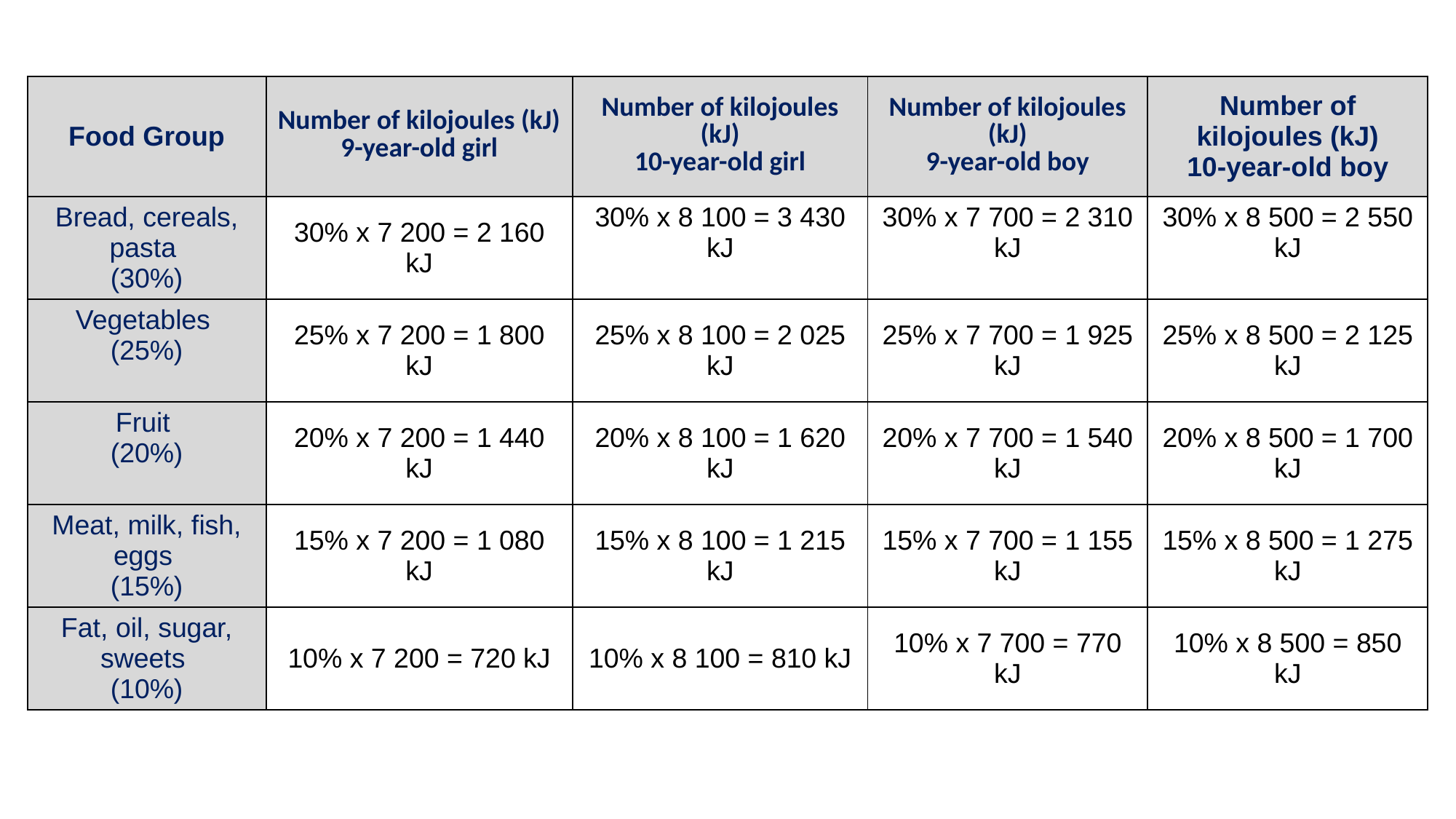

| Food Group | Number of kilojoules (kJ) 9-year-old girl | Number of kilojoules (kJ) 10-year-old girl | Number of kilojoules (kJ) 9-year-old boy | Number of kilojoules (kJ) 10-year-old boy |
| --- | --- | --- | --- | --- |
| Bread, cereals, pasta (30%) | 30% x 7 200 = 2 160 kJ | 30% x 8 100 = 3 430 kJ | 30% x 7 700 = 2 310 kJ | 30% x 8 500 = 2 550 kJ |
| Vegetables (25%) | 25% x 7 200 = 1 800 kJ | 25% x 8 100 = 2 025 kJ | 25% x 7 700 = 1 925 kJ | 25% x 8 500 = 2 125 kJ |
| Fruit (20%) | 20% x 7 200 = 1 440 kJ | 20% x 8 100 = 1 620 kJ | 20% x 7 700 = 1 540 kJ | 20% x 8 500 = 1 700 kJ |
| Meat, milk, fish, eggs (15%) | 15% x 7 200 = 1 080 kJ | 15% x 8 100 = 1 215 kJ | 15% x 7 700 = 1 155 kJ | 15% x 8 500 = 1 275 kJ |
| Fat, oil, sugar, sweets (10%) | 10% x 7 200 = 720 kJ | 10% x 8 100 = 810 kJ | 10% x 7 700 = 770 kJ | 10% x 8 500 = 850 kJ |